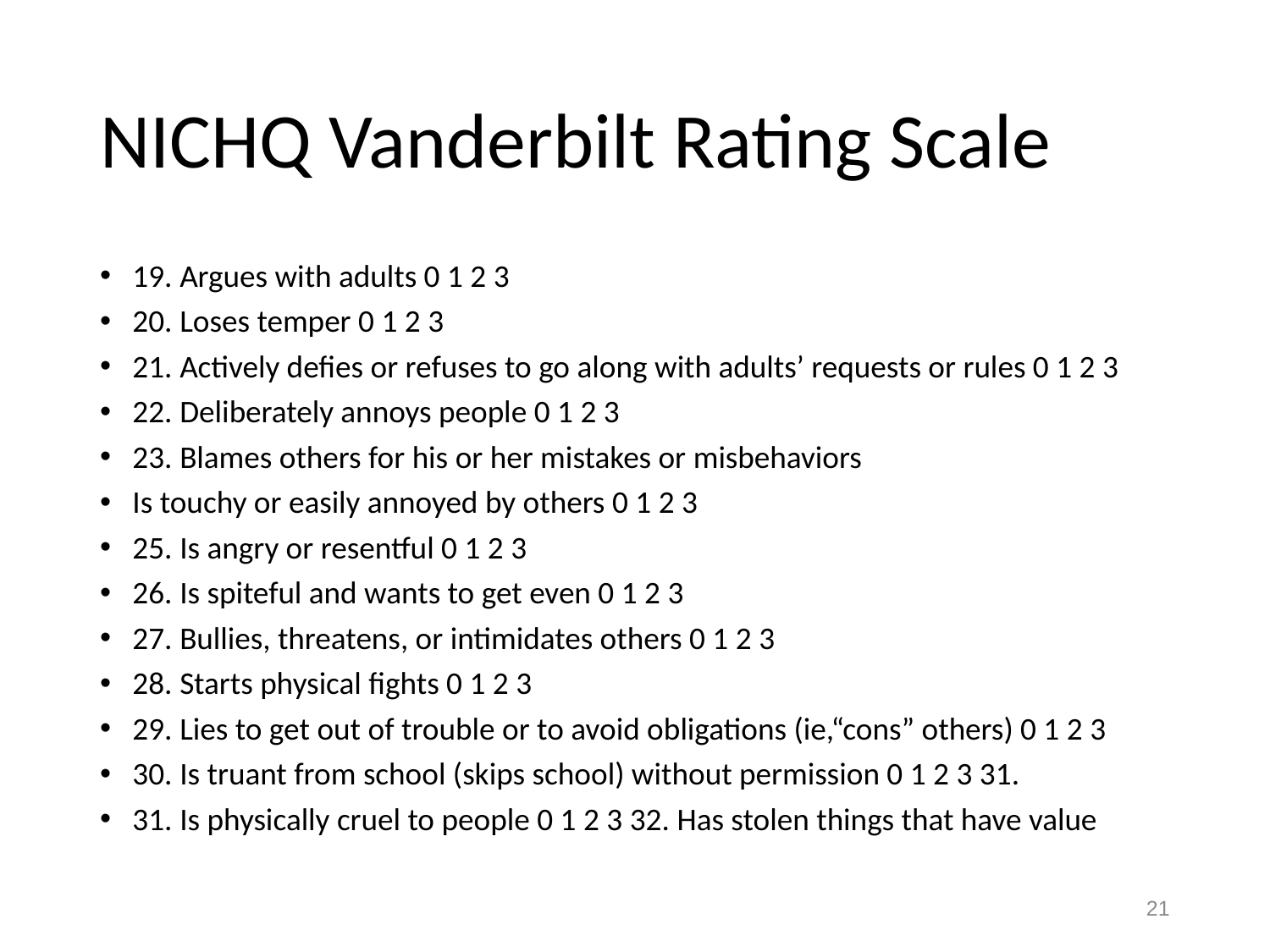

# NICHQ Vanderbilt Rating Scale
19. Argues with adults 0 1 2 3
20. Loses temper 0 1 2 3
21. Actively defies or refuses to go along with adults’ requests or rules 0 1 2 3
22. Deliberately annoys people 0 1 2 3
23. Blames others for his or her mistakes or misbehaviors
Is touchy or easily annoyed by others 0 1 2 3
25. Is angry or resentful 0 1 2 3
26. Is spiteful and wants to get even 0 1 2 3
27. Bullies, threatens, or intimidates others 0 1 2 3
28. Starts physical fights 0 1 2 3
29. Lies to get out of trouble or to avoid obligations (ie,“cons” others) 0 1 2 3
30. Is truant from school (skips school) without permission 0 1 2 3 31.
31. Is physically cruel to people 0 1 2 3 32. Has stolen things that have value
21